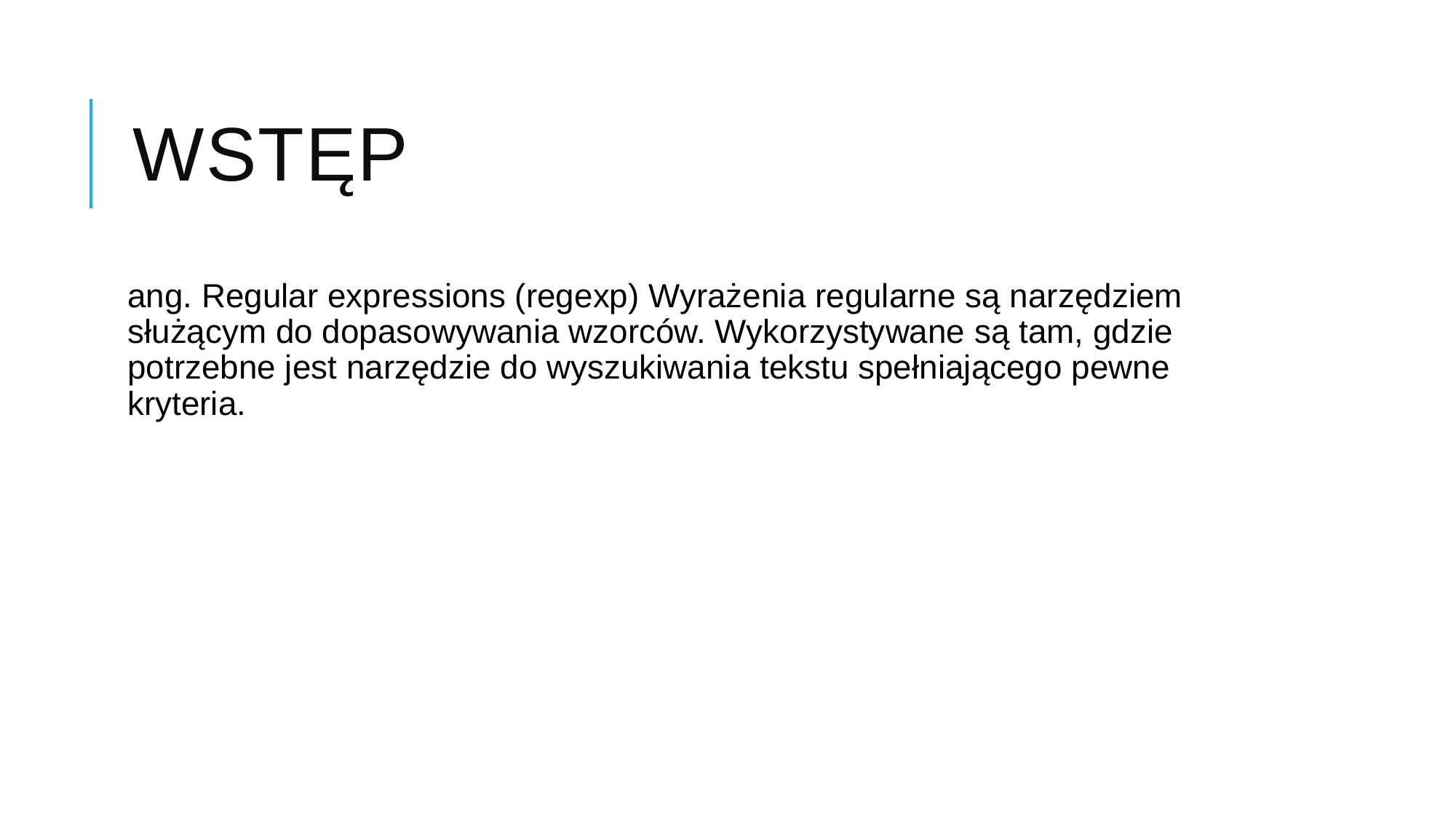

# Wstęp
ang. Regular expressions (regexp) Wyrażenia regularne są narzędziem służącym do dopasowywania wzorców. Wykorzystywane są tam, gdzie potrzebne jest narzędzie do wyszukiwania tekstu spełniającego pewne kryteria.